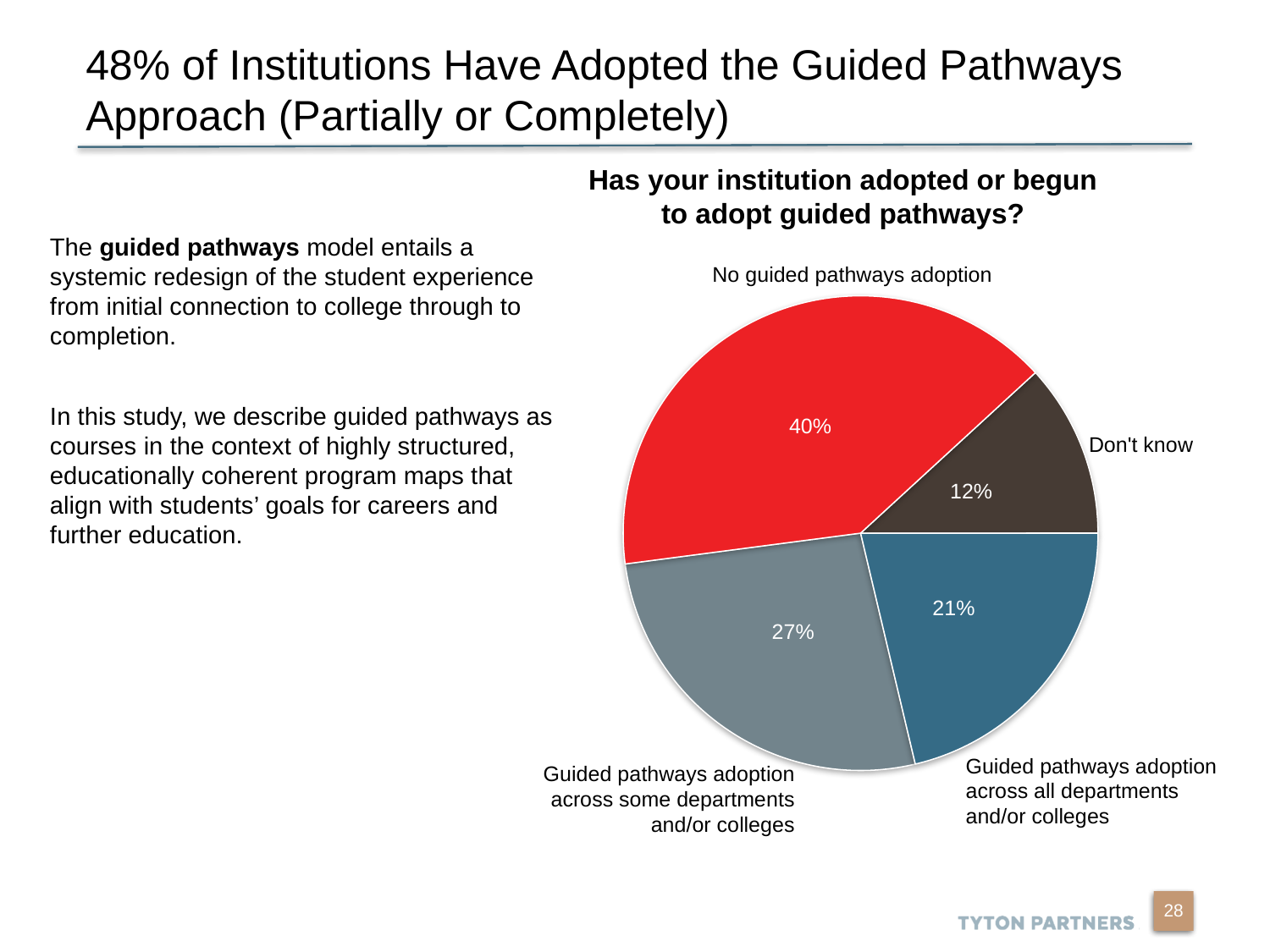

48% of Institutions Have Adopted the Guided Pathways Approach (Partially or Completely)
Has your institution adopted or begun to adopt guided pathways?
The guided pathways model entails a systemic redesign of the student experience from initial connection to college through to completion.

In this study, we describe guided pathways as courses in the context of highly structured, educationally coherent program maps that align with students’ goals for careers and further education.
No guided pathways adoption

40%
Don't know
12%
21%
27%
Guided pathways adoption
across all departments
and/or colleges
Guided pathways adoption
across some departments
and/or colleges